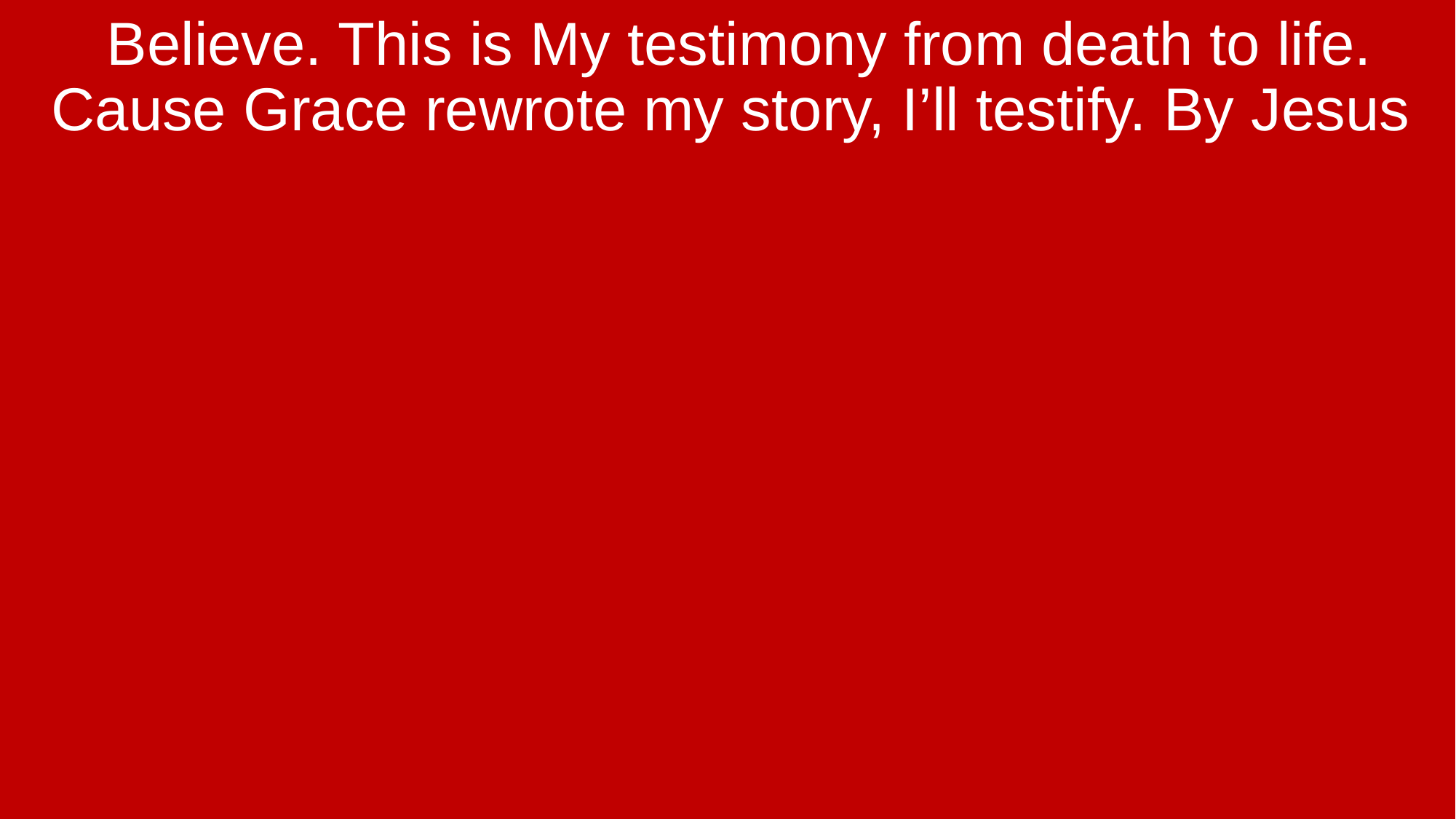

Believe. This is My testimony from death to life. Cause Grace rewrote my story, I’ll testify. By Jesus